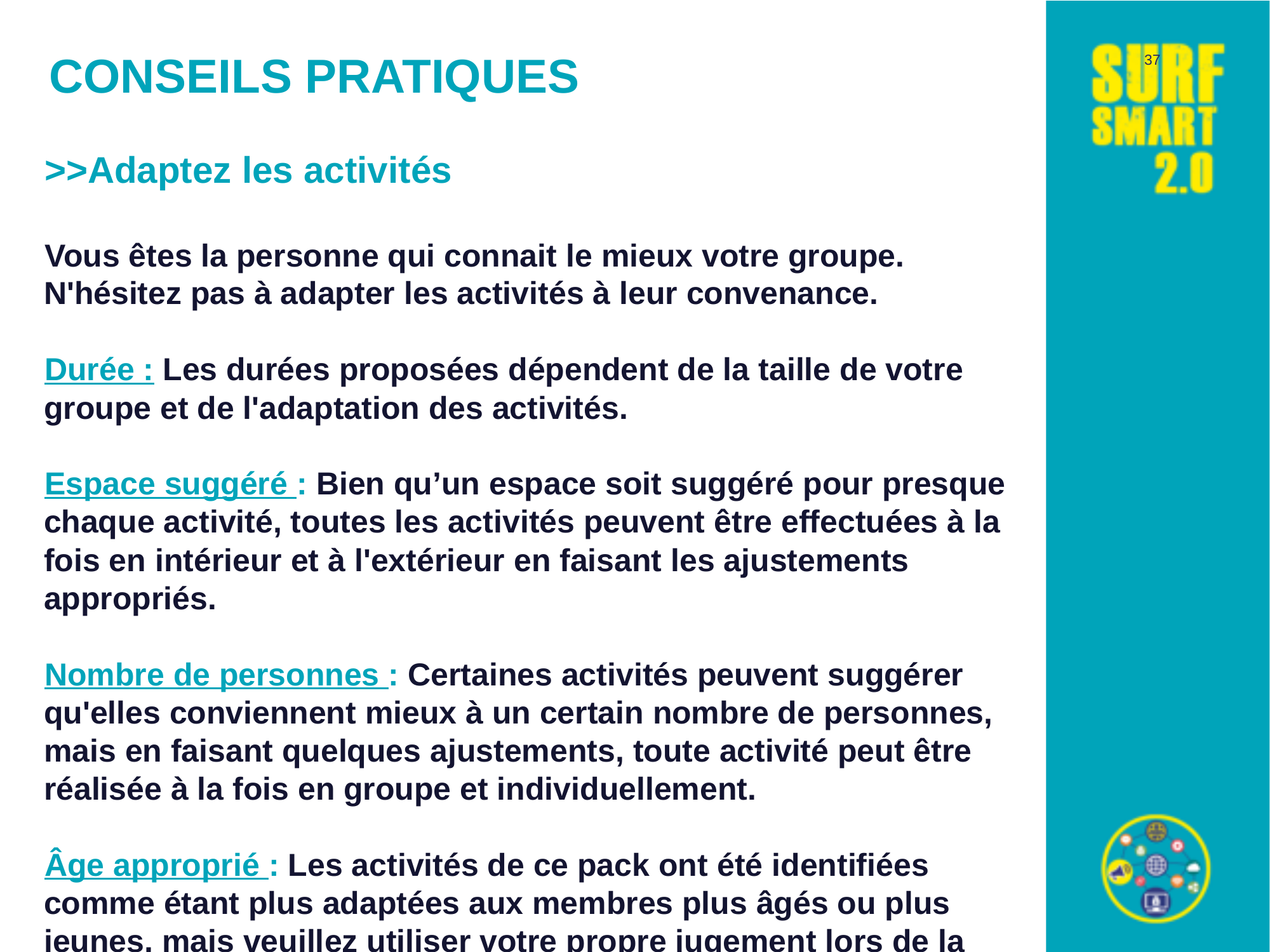

37
# CONSEILS PRATIQUES
>>Adaptez les activités

Vous êtes la personne qui connait le mieux votre groupe. N'hésitez pas à adapter les activités à leur convenance.

Durée : Les durées proposées dépendent de la taille de votre groupe et de l'adaptation des activités.

Espace suggéré : Bien qu’un espace soit suggéré pour presque chaque activité, toutes les activités peuvent être effectuées à la fois en intérieur et à l'extérieur en faisant les ajustements appropriés.

Nombre de personnes : Certaines activités peuvent suggérer qu'elles conviennent mieux à un certain nombre de personnes, mais en faisant quelques ajustements, toute activité peut être réalisée à la fois en groupe et individuellement.

Âge approprié : Les activités de ce pack ont ​​été identifiées comme étant plus adaptées aux membres plus âgés ou plus jeunes, mais veuillez utiliser votre propre jugement lors de la sélection des activités pour votre groupe.